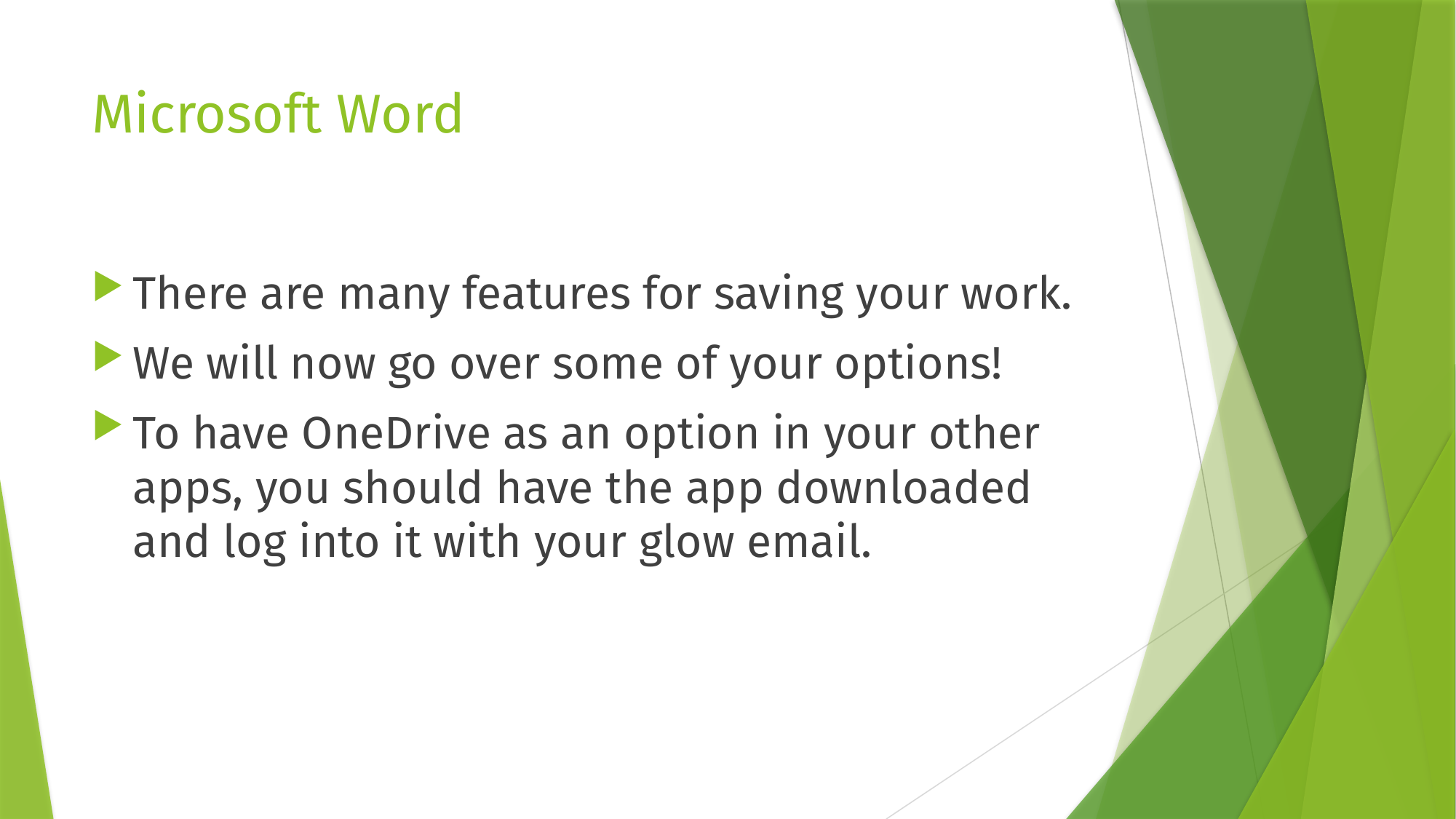

# Microsoft Word
There are many features for saving your work.
We will now go over some of your options!
To have OneDrive as an option in your other apps, you should have the app downloaded and log into it with your glow email.